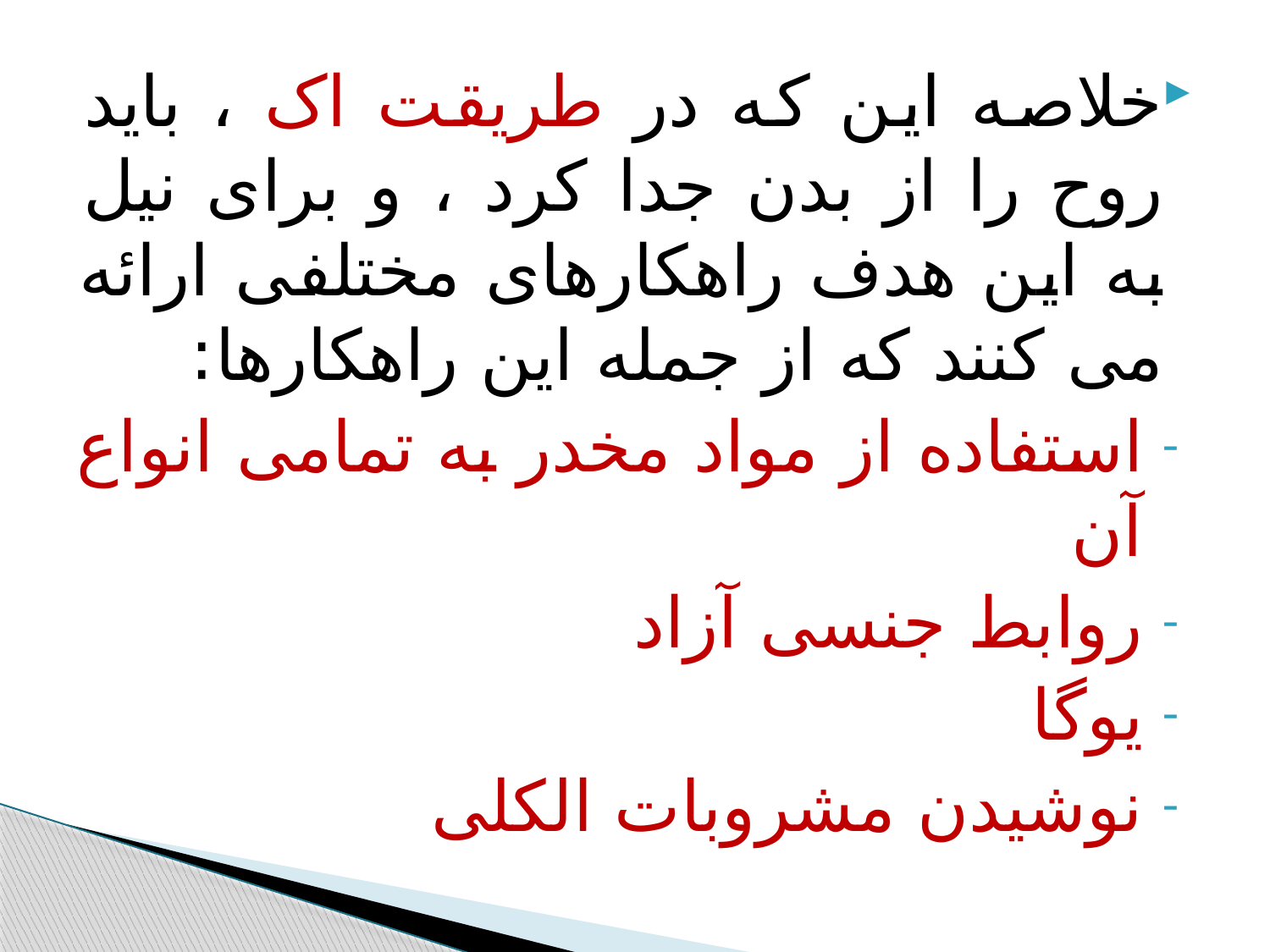

#
خلاصه این که در طریقت اک ، باید روح را از بدن جدا کرد ، و برای نیل به این هدف راهکارهای مختلفی ارائه می کنند که از جمله این راهکارها:
استفاده از مواد مخدر به تمامی انواع آن
روابط جنسی آزاد
یوگا
نوشیدن مشروبات الکلی